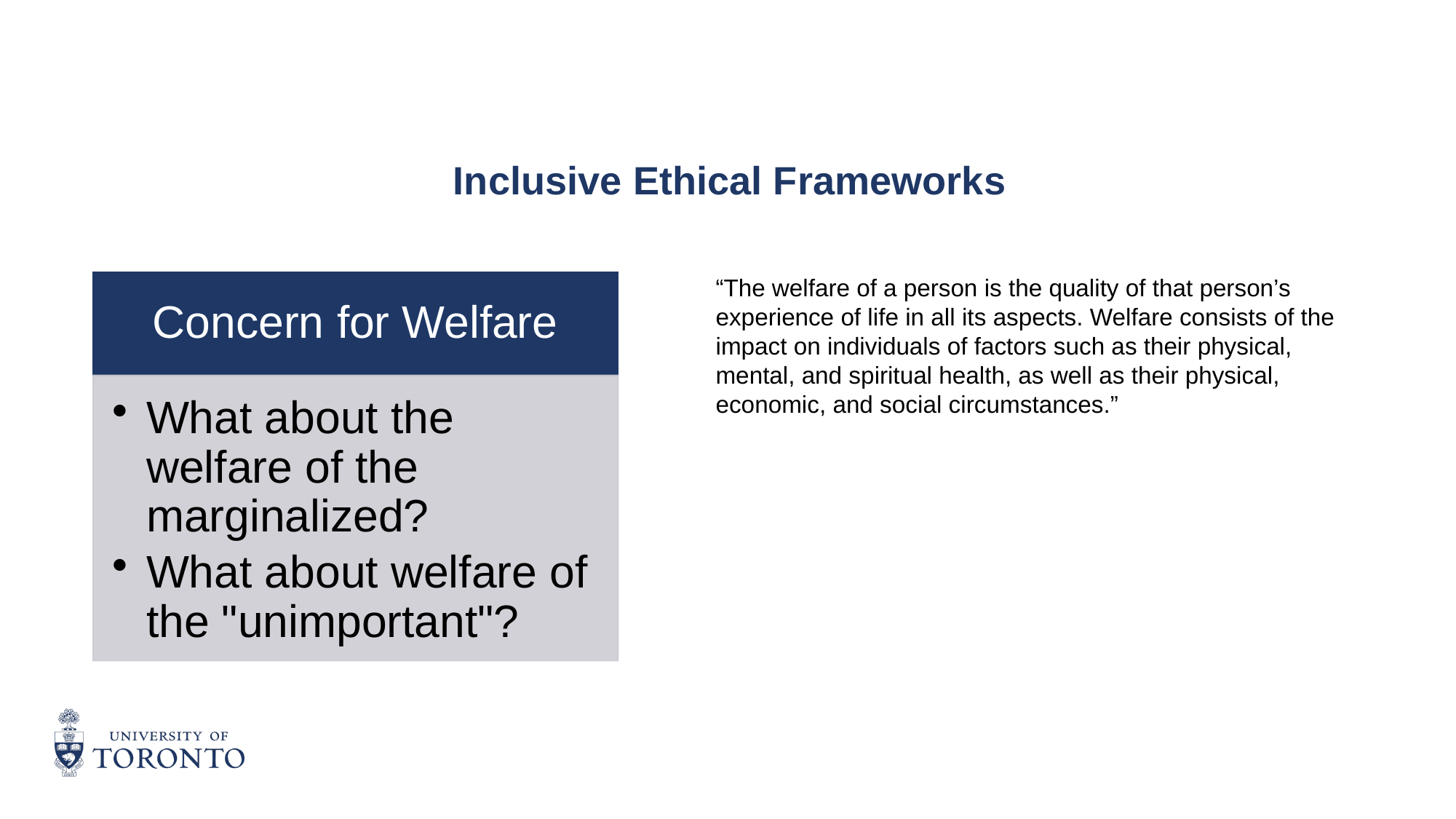

# Inclusive Ethical Frameworks
Concern for Welfare
What about the welfare of the marginalized?
What about welfare of the "unimportant"?
“The welfare of a person is the quality of that person’s experience of life in all its aspects. Welfare consists of the impact on individuals of factors such as their physical, mental, and spiritual health, as well as their physical, economic, and social circumstances.”